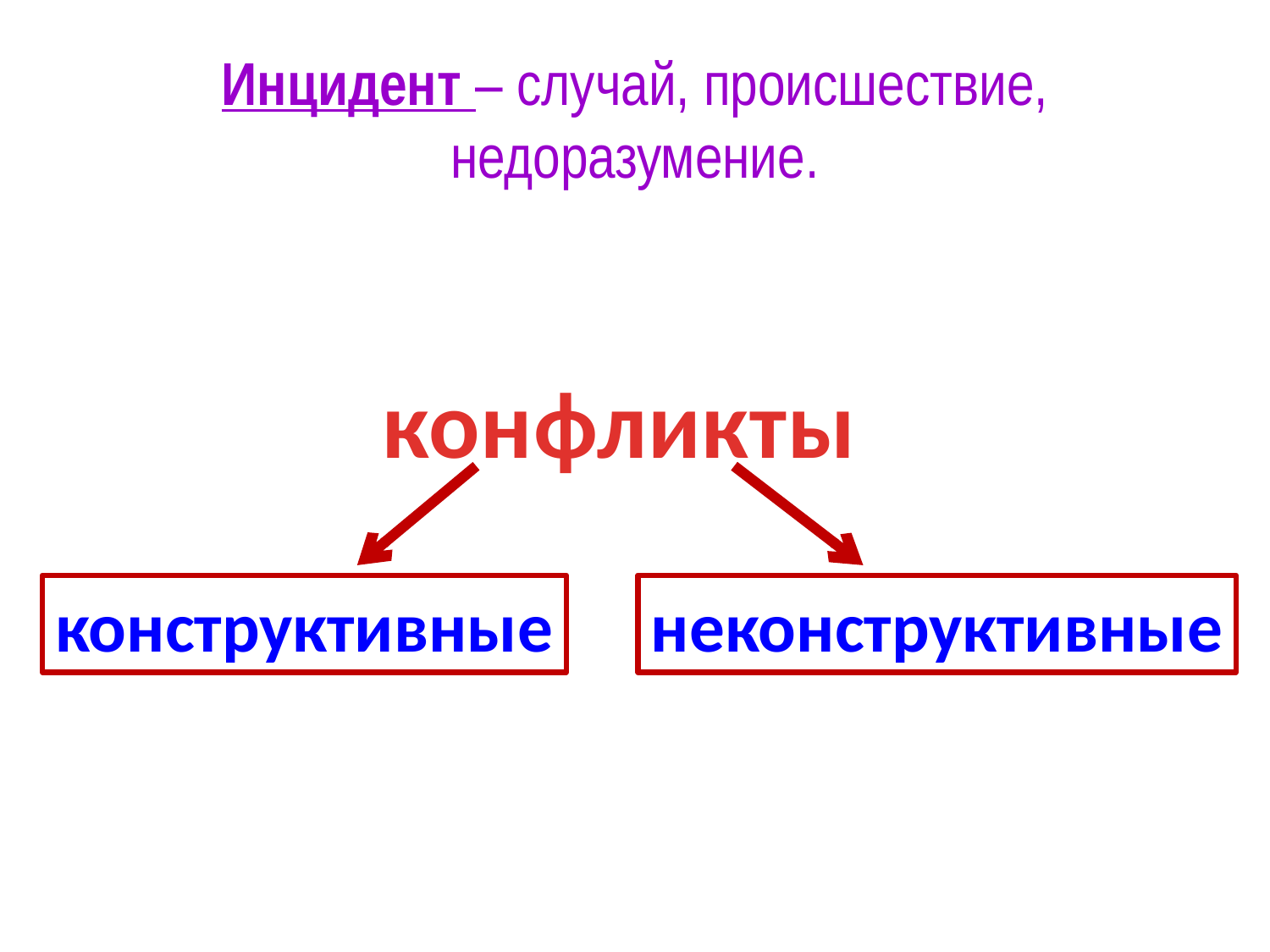

# Инцидент – случай, происшествие, недоразумение.
конфликты
конструктивные
неконструктивные